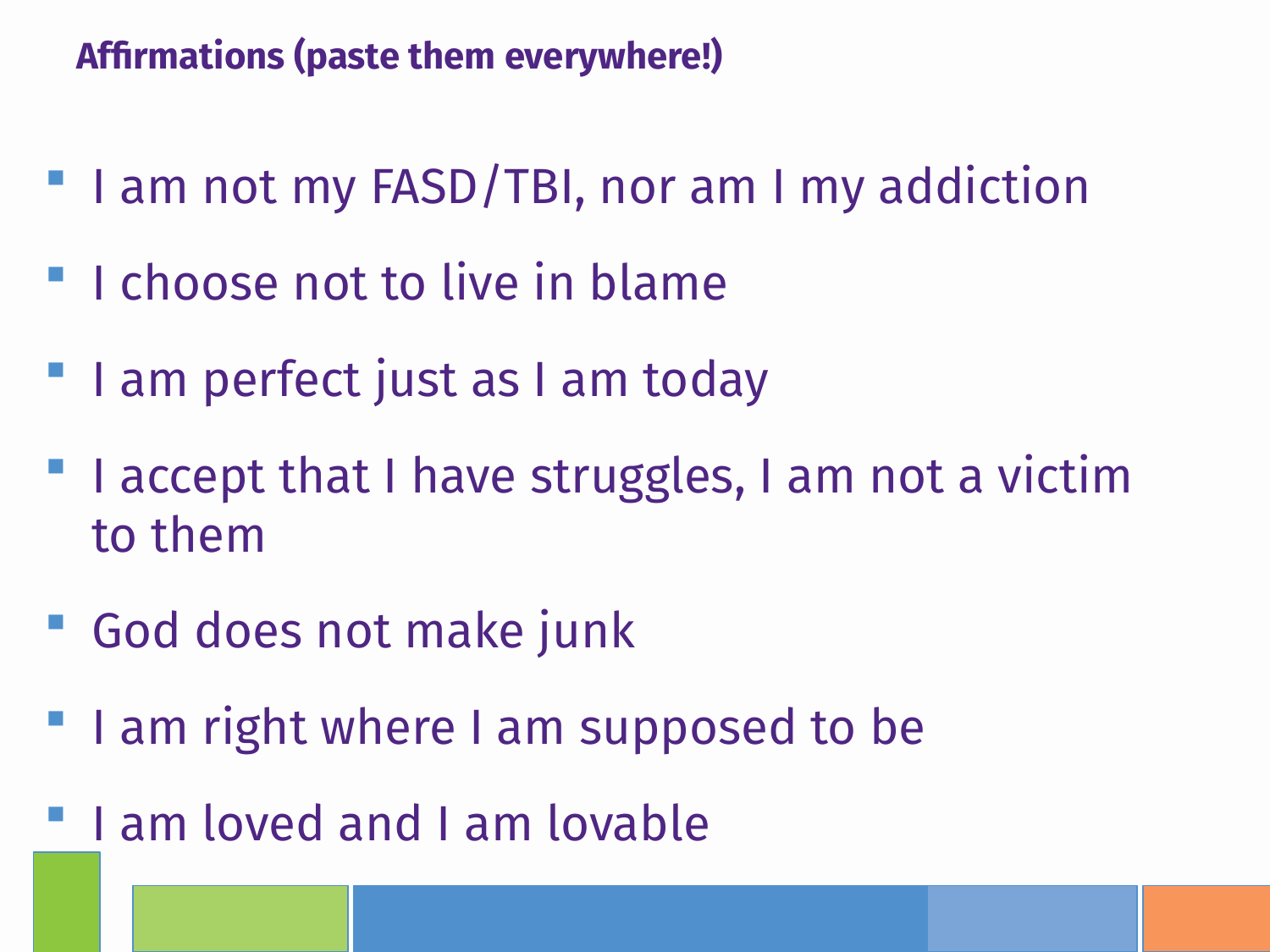

Affirmations (paste them everywhere!)
I am not my FASD/TBI, nor am I my addiction
I choose not to live in blame
I am perfect just as I am today
I accept that I have struggles, I am not a victim to them
God does not make junk
I am right where I am supposed to be
I am loved and I am lovable